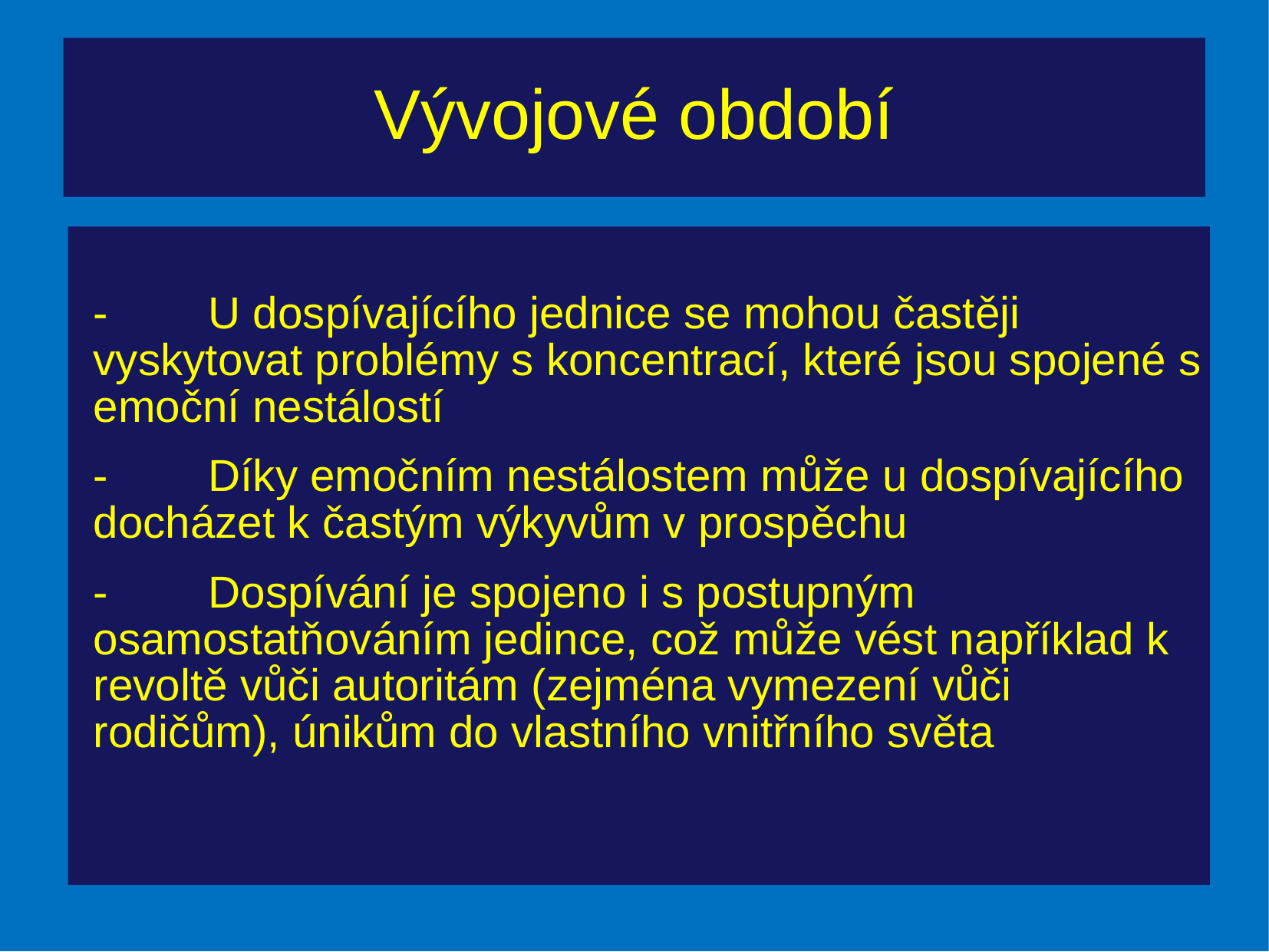

# Vývojové období

-	U dospívajícího jednice se mohou častěji vyskytovat problémy s koncentrací, které jsou spojené s emoční nestálostí
-	Díky emočním nestálostem může u dospívajícího docházet k častým výkyvům v prospěchu
-	Dospívání je spojeno i s postupným osamostatňováním jedince, což může vést například k revoltě vůči autoritám (zejména vymezení vůči rodičům), únikům do vlastního vnitřního světa